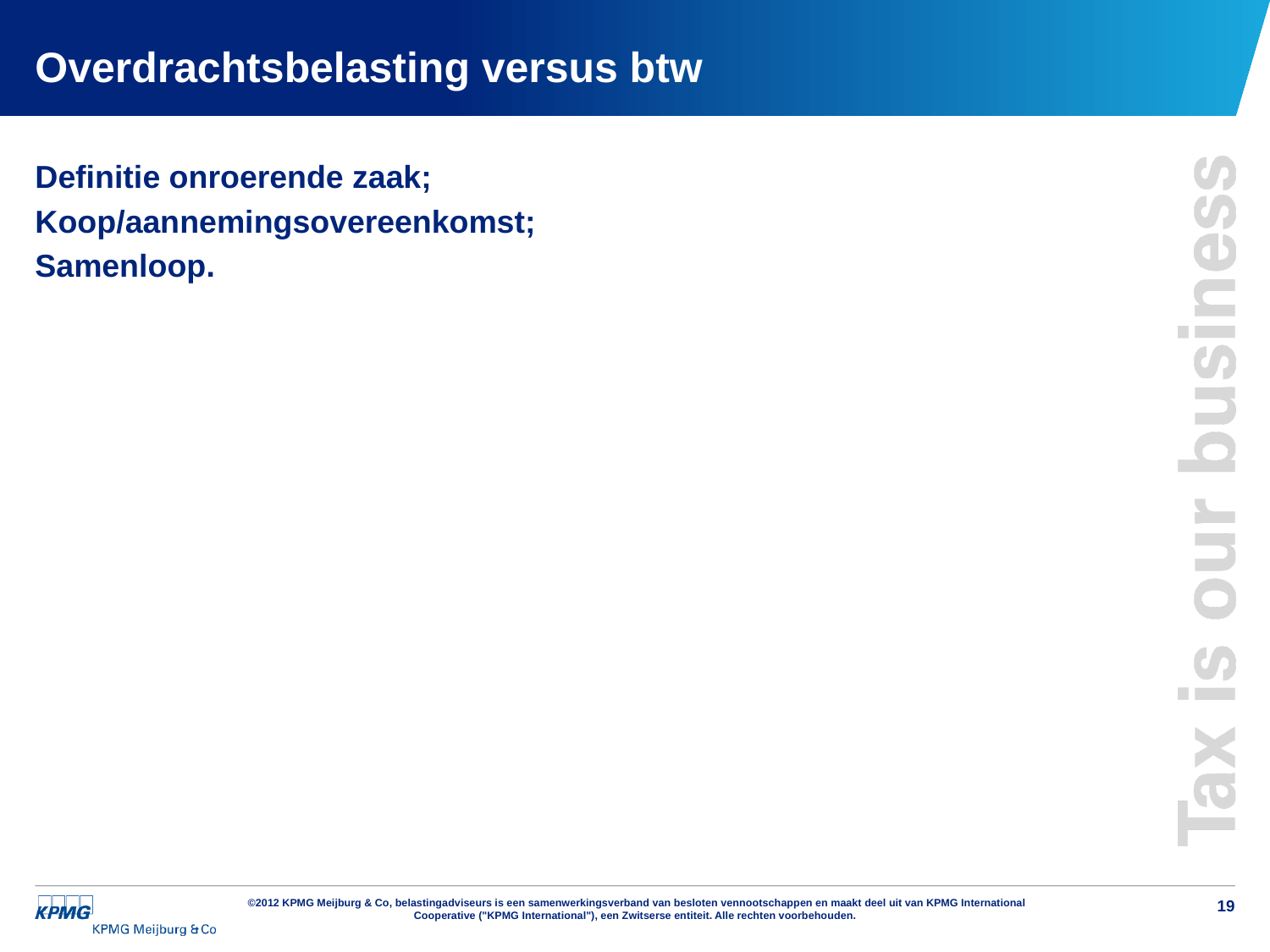

# Overdrachtsbelasting versus btw
Definitie onroerende zaak;
Koop/aannemingsovereenkomst;
Samenloop.